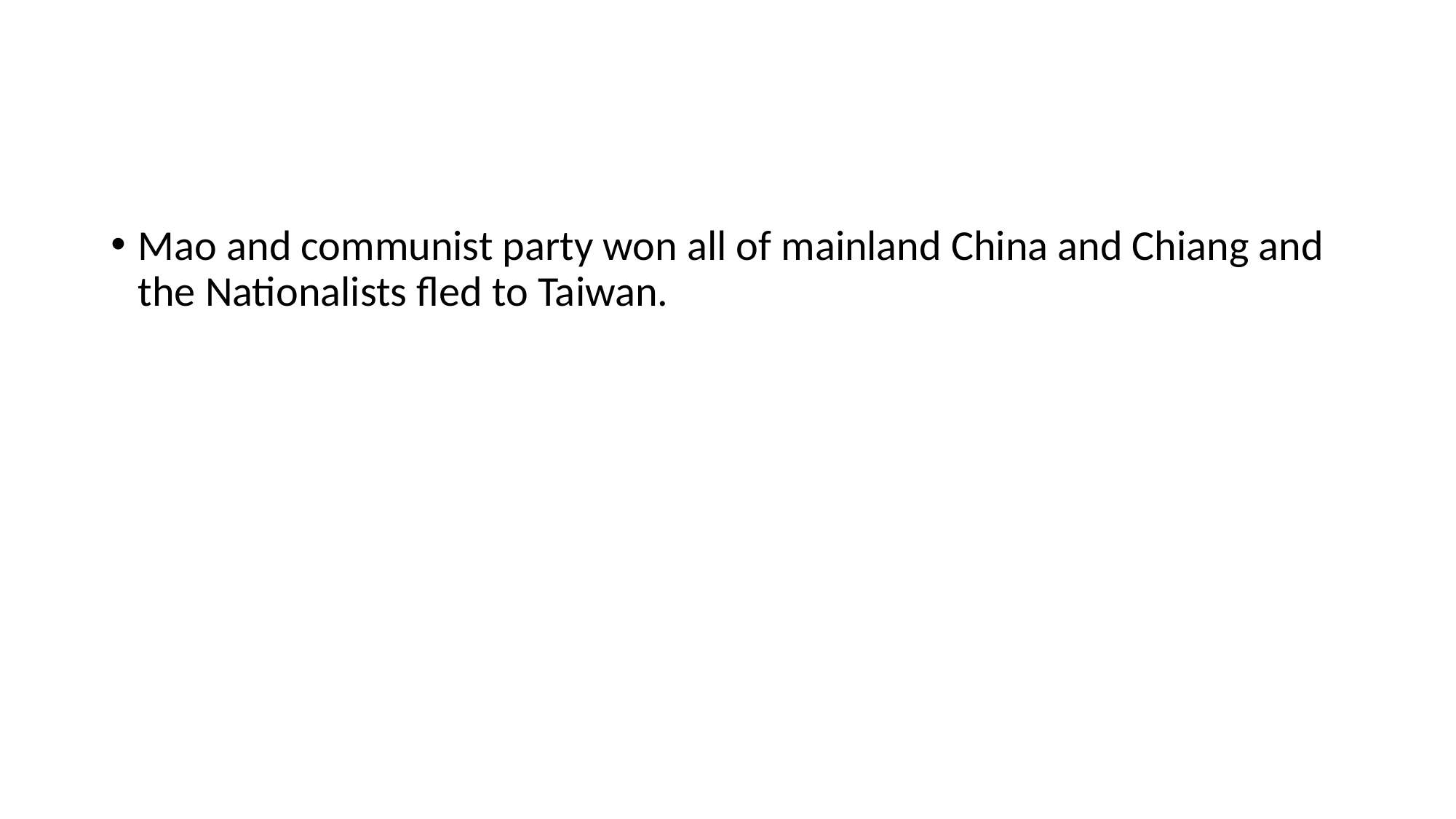

#
Mao and communist party won all of mainland China and Chiang and the Nationalists fled to Taiwan.